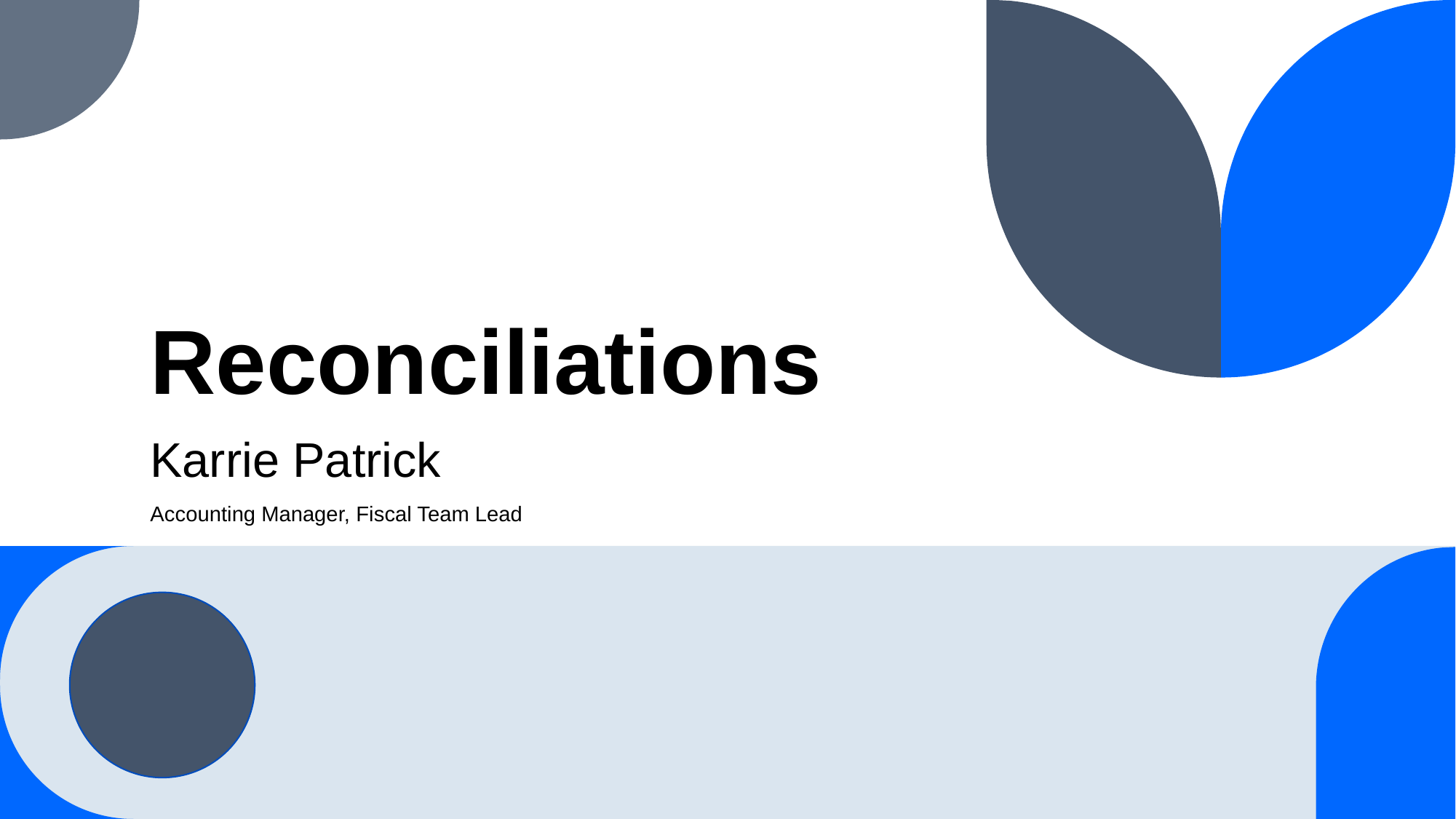

# Reconciliations
Karrie Patrick
Accounting Manager, Fiscal Team Lead